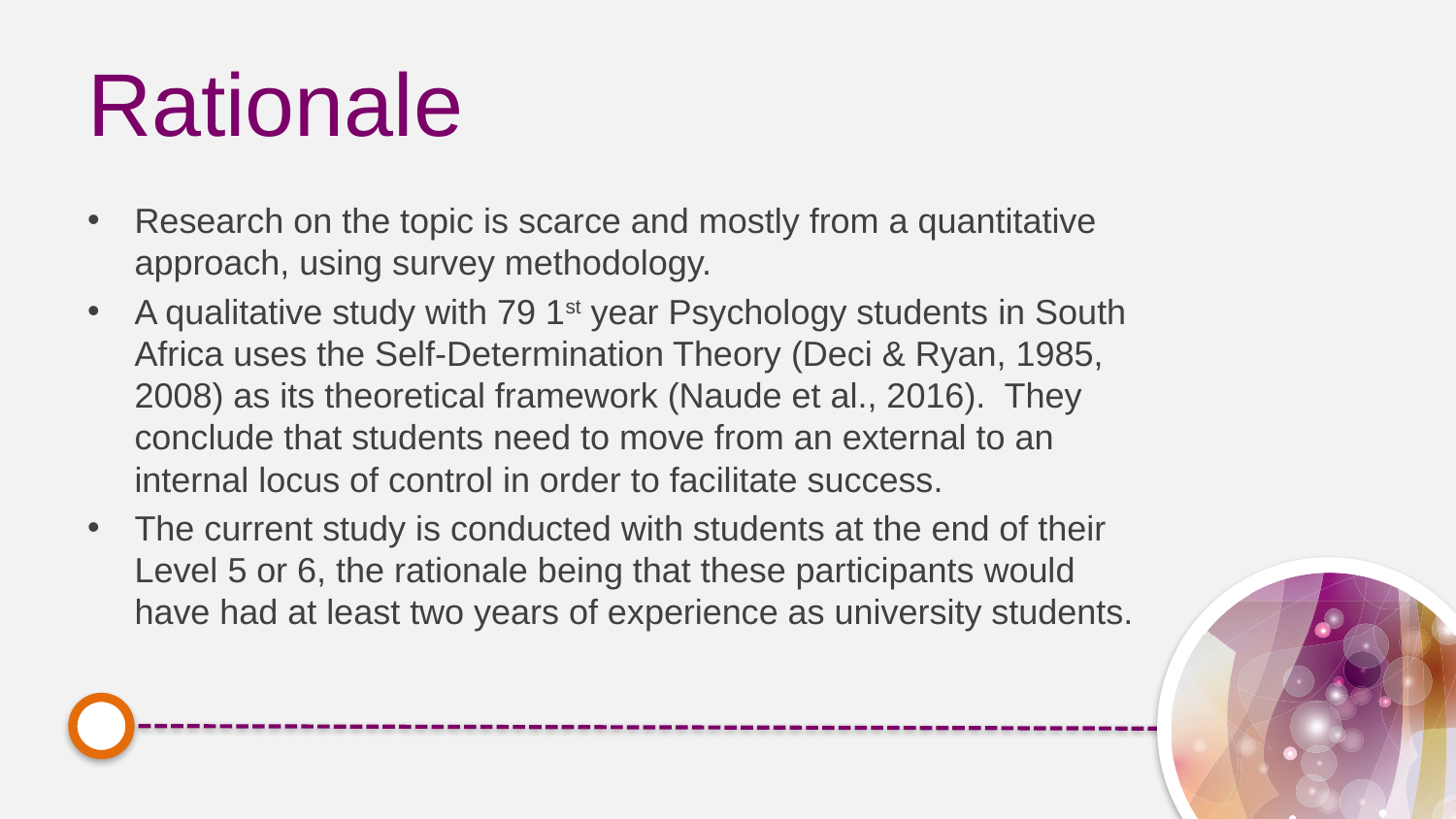

# Rationale
Research on the topic is scarce and mostly from a quantitative approach, using survey methodology.
A qualitative study with 79 1st year Psychology students in South Africa uses the Self-Determination Theory (Deci & Ryan, 1985, 2008) as its theoretical framework (Naude et al., 2016).  They conclude that students need to move from an external to an internal locus of control in order to facilitate success.
The current study is conducted with students at the end of their Level 5 or 6, the rationale being that these participants would have had at least two years of experience as university students.